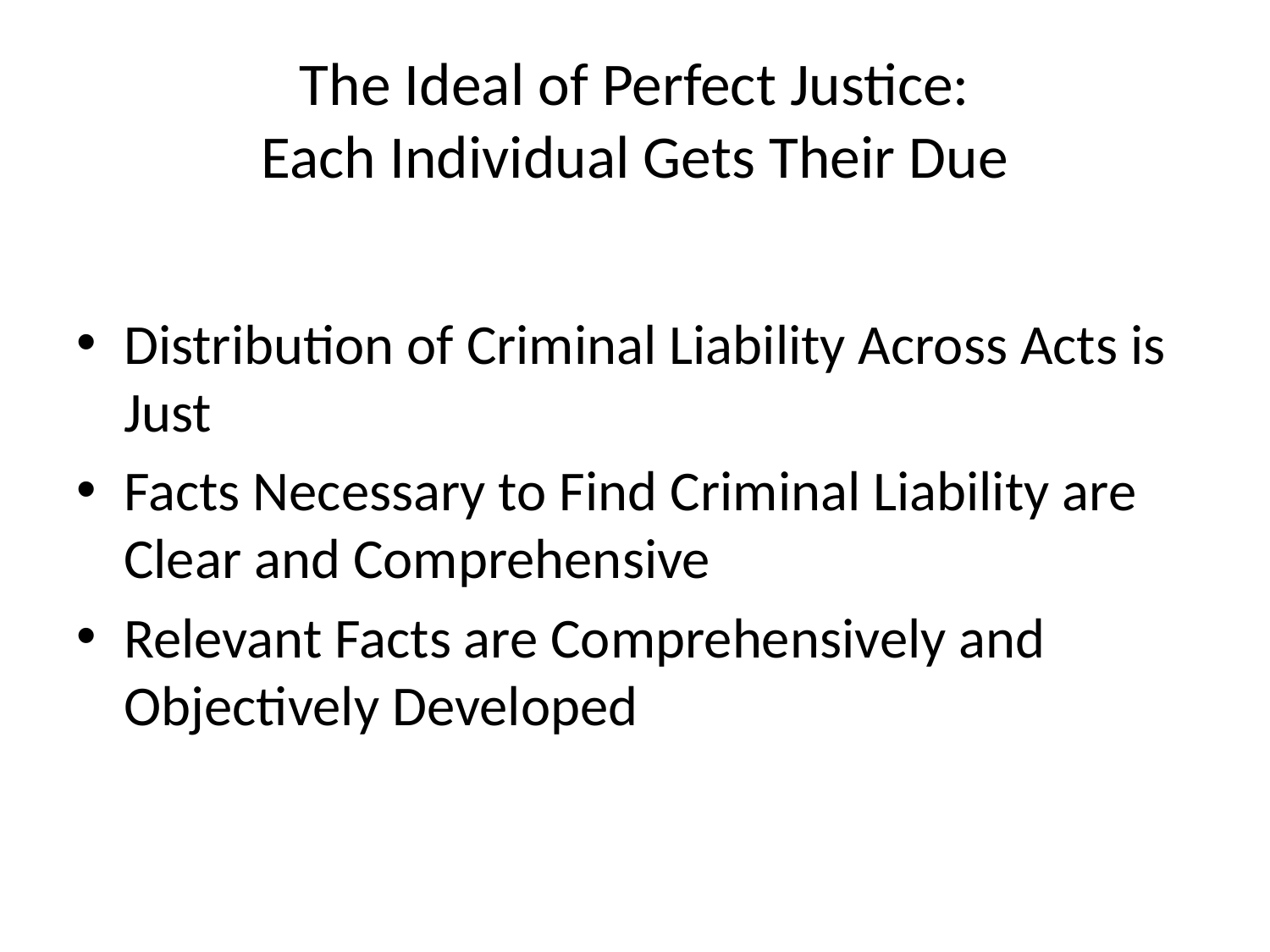

# The Ideal of Perfect Justice: Each Individual Gets Their Due

Distribution of Criminal Liability Across Acts is Just
Facts Necessary to Find Criminal Liability are Clear and Comprehensive
Relevant Facts are Comprehensively and Objectively Developed